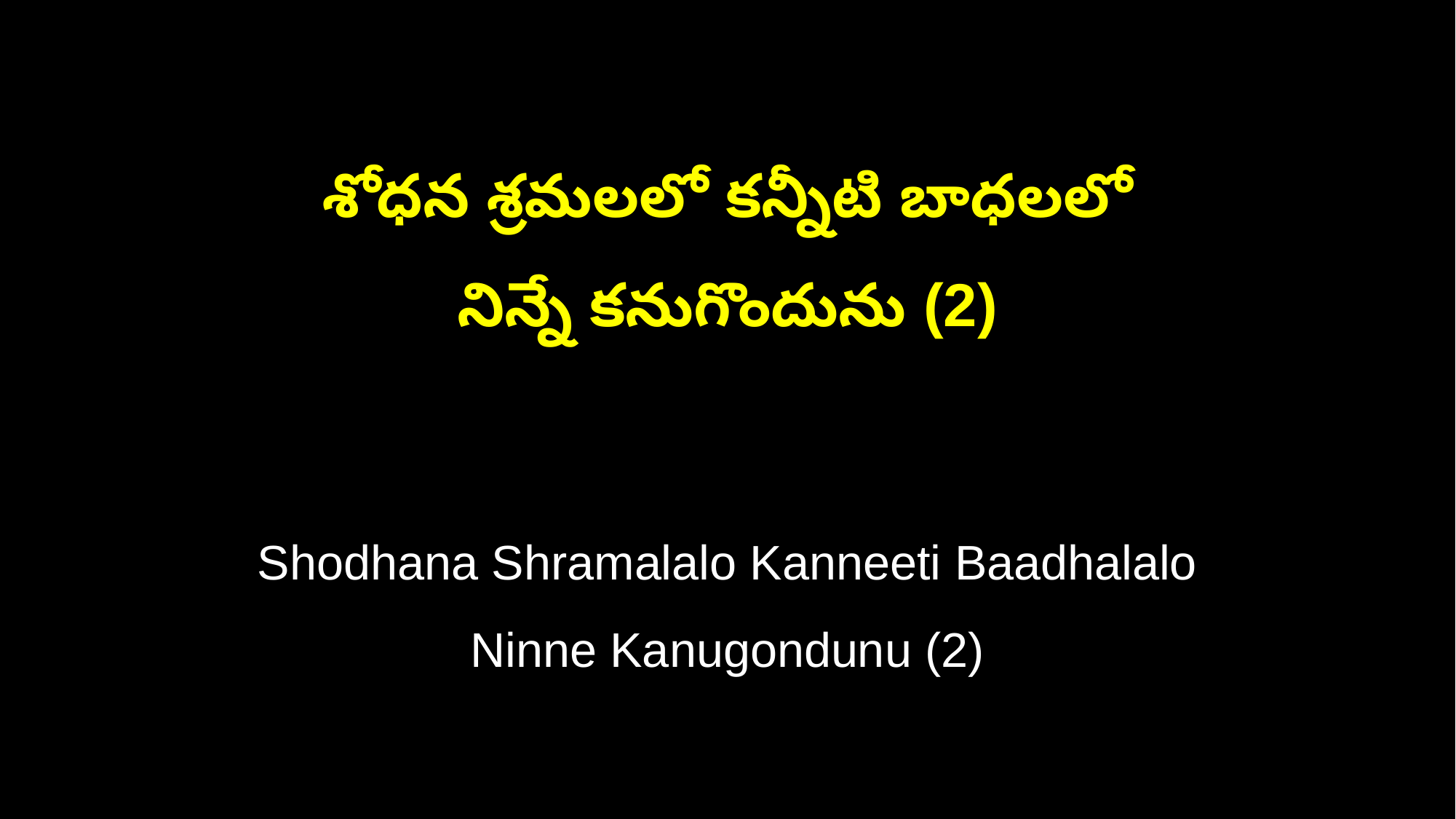

శోధన శ్రమలలో కన్నీటి బాధలలో
నిన్నే కనుగొందును (2)
Shodhana Shramalalo Kanneeti Baadhalalo
Ninne Kanugondunu (2)